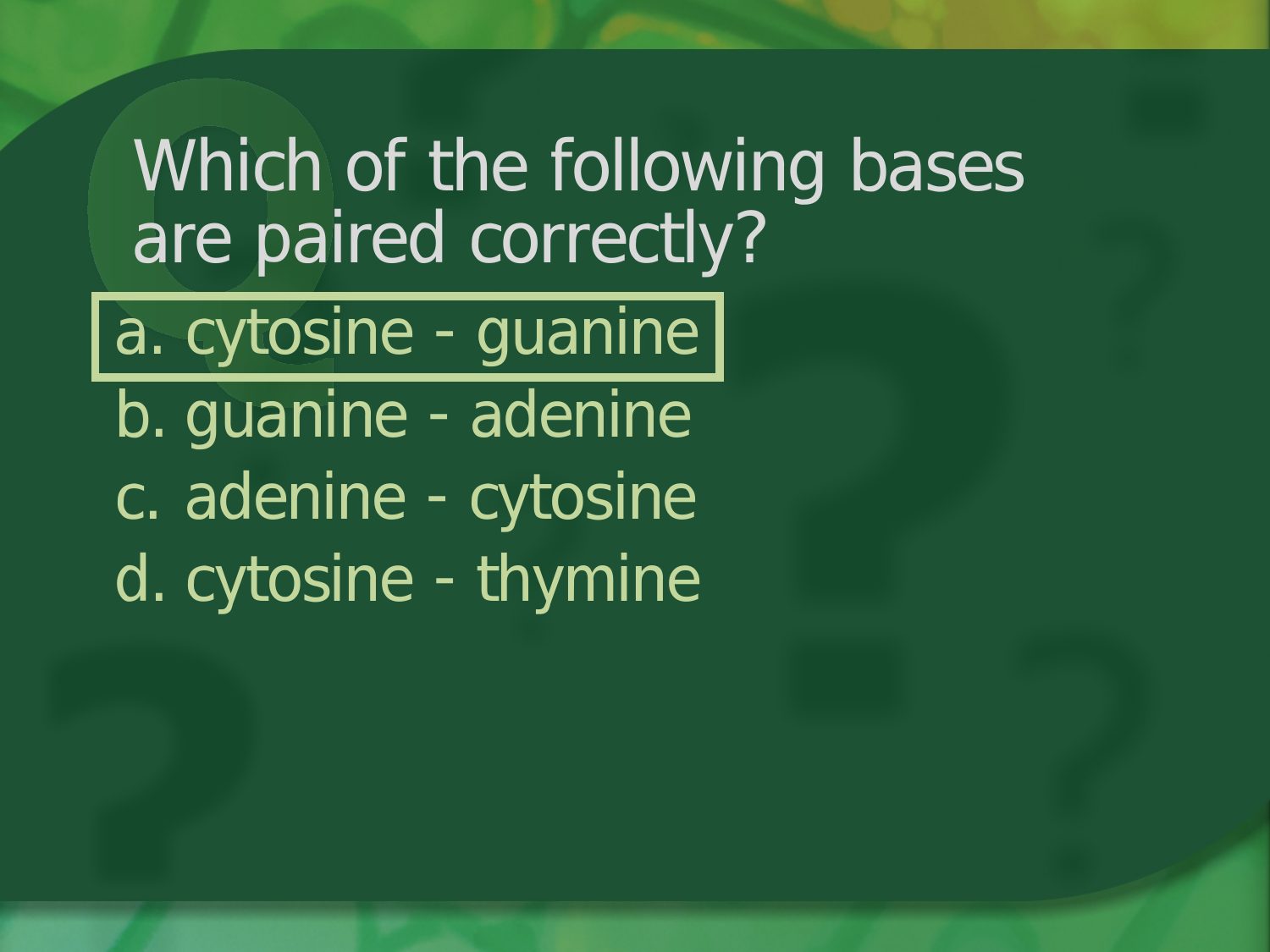

# Which of the following bases are paired correctly?

cytosine - guanine
guanine - adenine
adenine - cytosine
cytosine - thymine